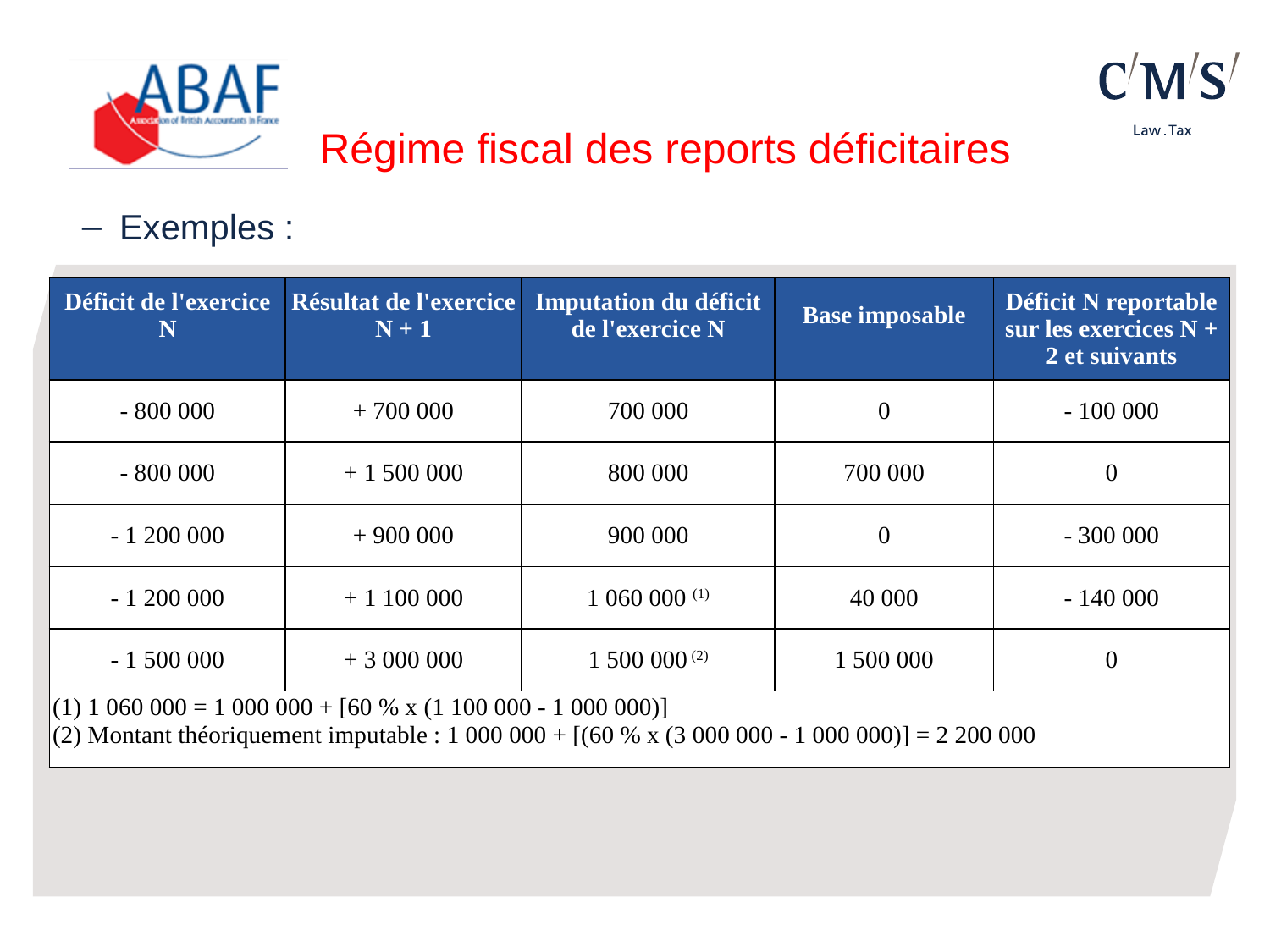

# Régime fiscal des reports déficitaires

Exemples :
| Déficit de l'exercice N | Résultat de l'exercice N + 1 | Imputation du déficit de l'exercice N | Base imposable | Déficit N reportable sur les exercices N + 2 et suivants |
| --- | --- | --- | --- | --- |
| - 800 000 | + 700 000 | 700 000 | 0 | - 100 000 |
| - 800 000 | + 1 500 000 | 800 000 | 700 000 | 0 |
| - 1 200 000 | + 900 000 | 900 000 | 0 | - 300 000 |
| - 1 200 000 | + 1 100 000 | 1 060 000 (1) | 40 000 | - 140 000 |
| - 1 500 000 | + 3 000 000 | 1 500 000 (2) | 1 500 000 | 0 |
| (1) 1 060 000 = 1 000 000 + [60 % x (1 100 000 - 1 000 000)] (2) Montant théoriquement imputable : 1 000 000 + [(60 % x (3 000 000 - 1 000 000)] = 2 200 000 |  |  |  |  |
26/01/2012